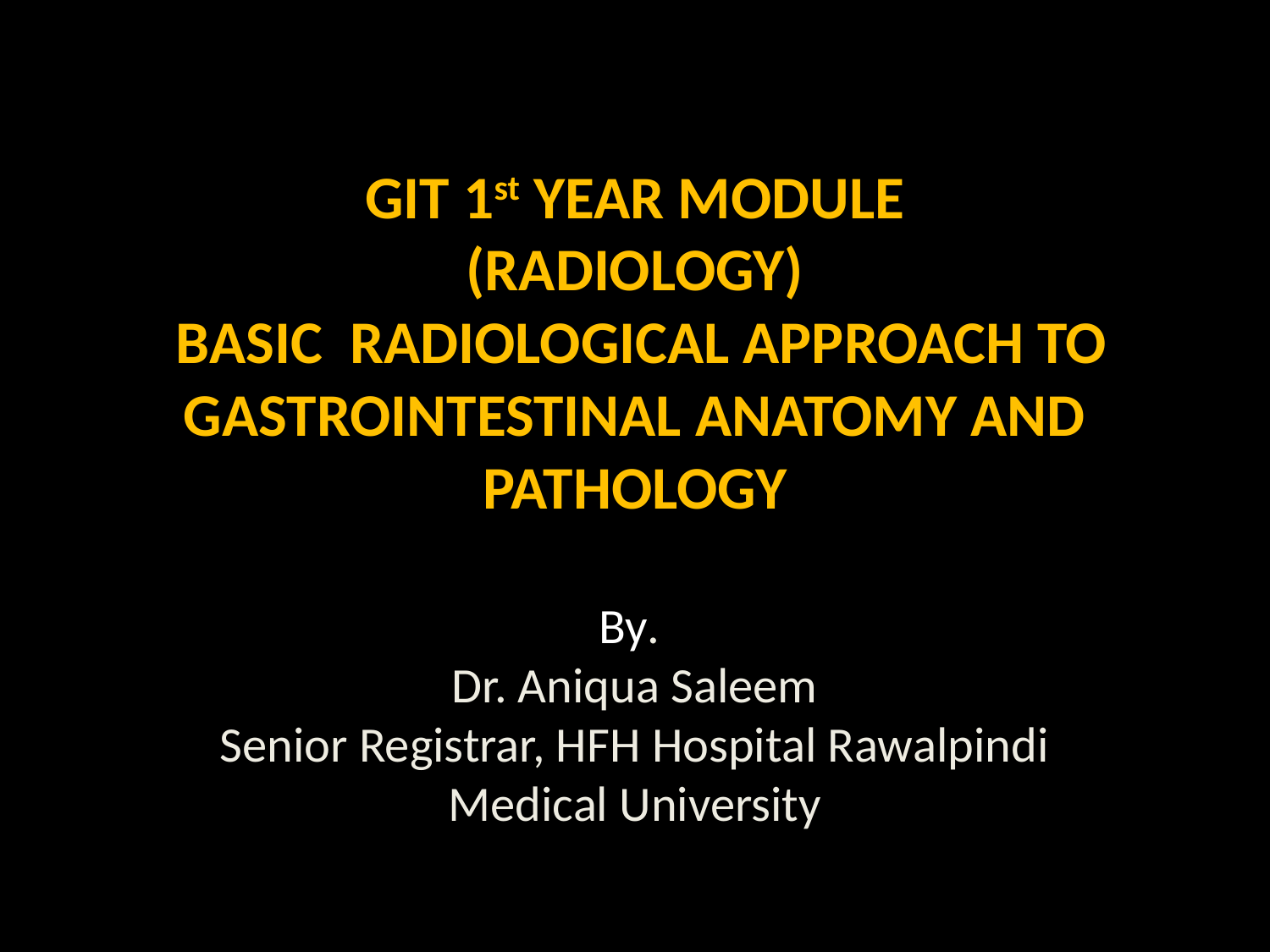

# GIT 1st YEAR MODULE (RADIOLOGY) BASIC  RADIOLOGICAL APPROACH TO GASTROINTESTINAL ANATOMY AND PATHOLOGY By. Dr. Aniqua Saleem Senior Registrar, HFH Hospital Rawalpindi Medical University